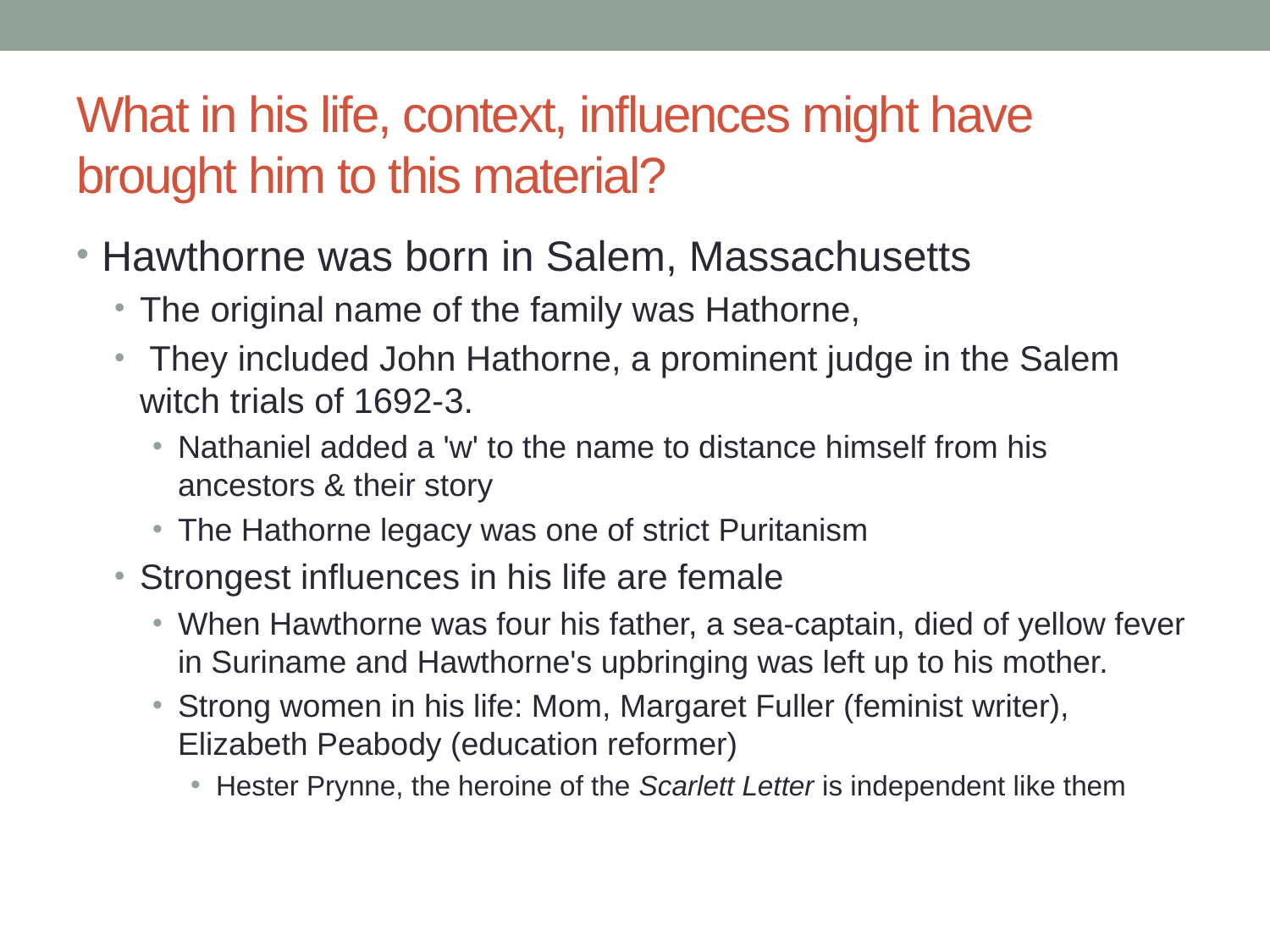

# What in his life, context, influences might have brought him to this material?
Hawthorne was born in Salem, Massachusetts
The original name of the family was Hathorne,
 They included John Hathorne, a prominent judge in the Salem witch trials of 1692-3.
Nathaniel added a 'w' to the name to distance himself from his ancestors & their story
The Hathorne legacy was one of strict Puritanism
Strongest influences in his life are female
When Hawthorne was four his father, a sea-captain, died of yellow fever in Suriname and Hawthorne's upbringing was left up to his mother.
Strong women in his life: Mom, Margaret Fuller (feminist writer), Elizabeth Peabody (education reformer)
Hester Prynne, the heroine of the Scarlett Letter is independent like them